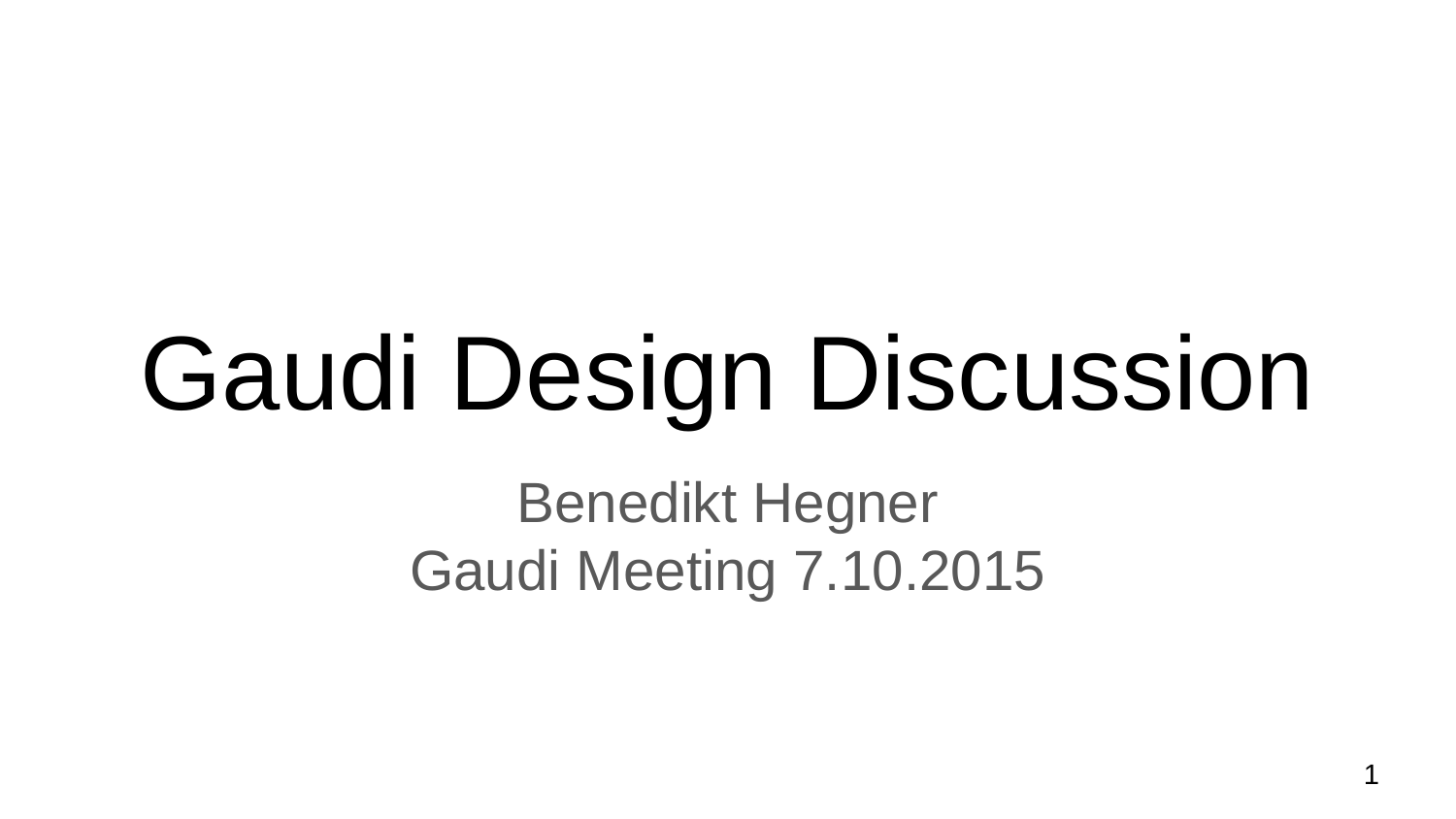

# Gaudi Design Discussion
Benedikt Hegner
Gaudi Meeting 7.10.2015
1